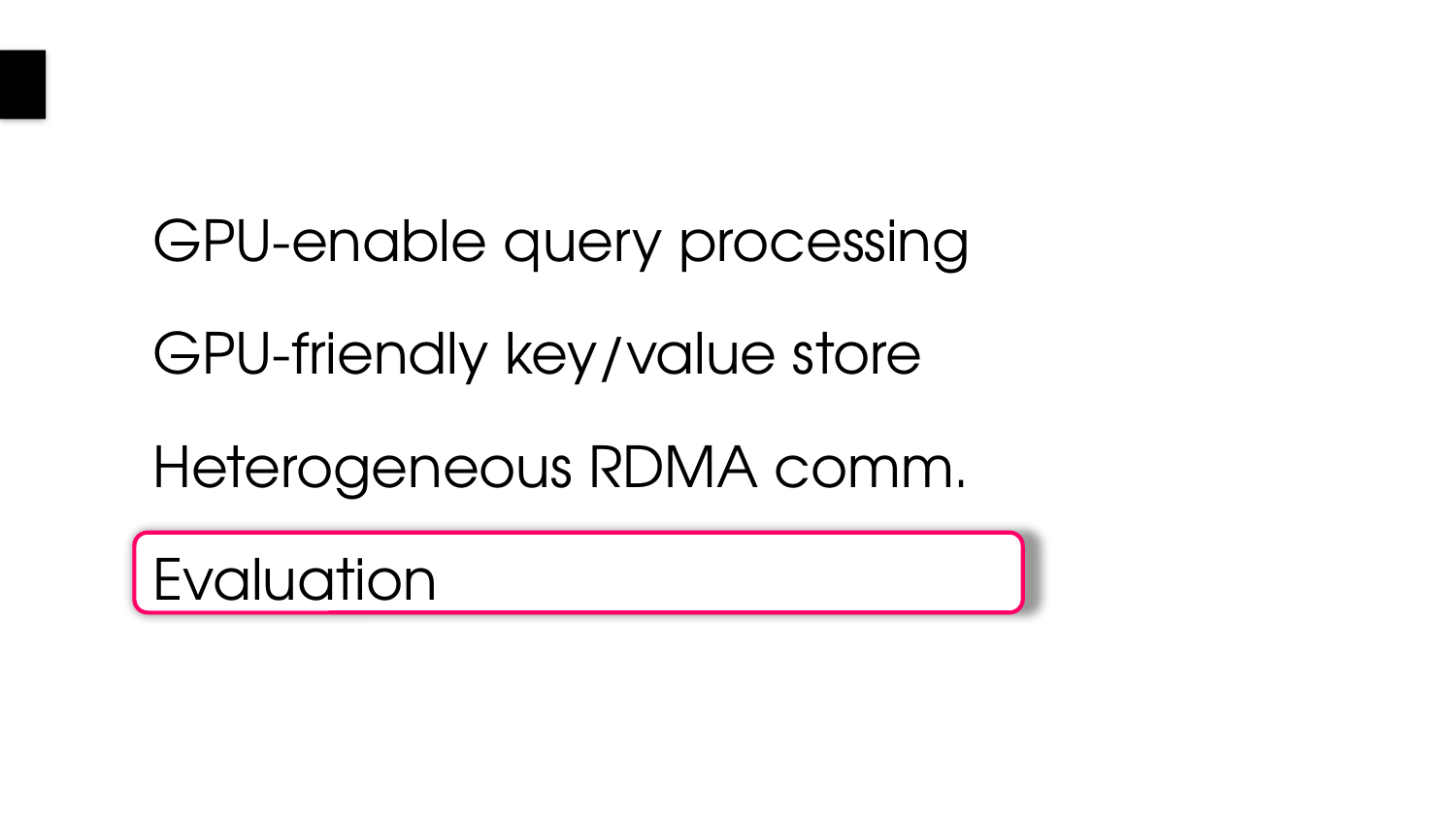

GPU-enable query processing
GPU-friendly key/value store
Heterogeneous RDMA comm.
Evaluation